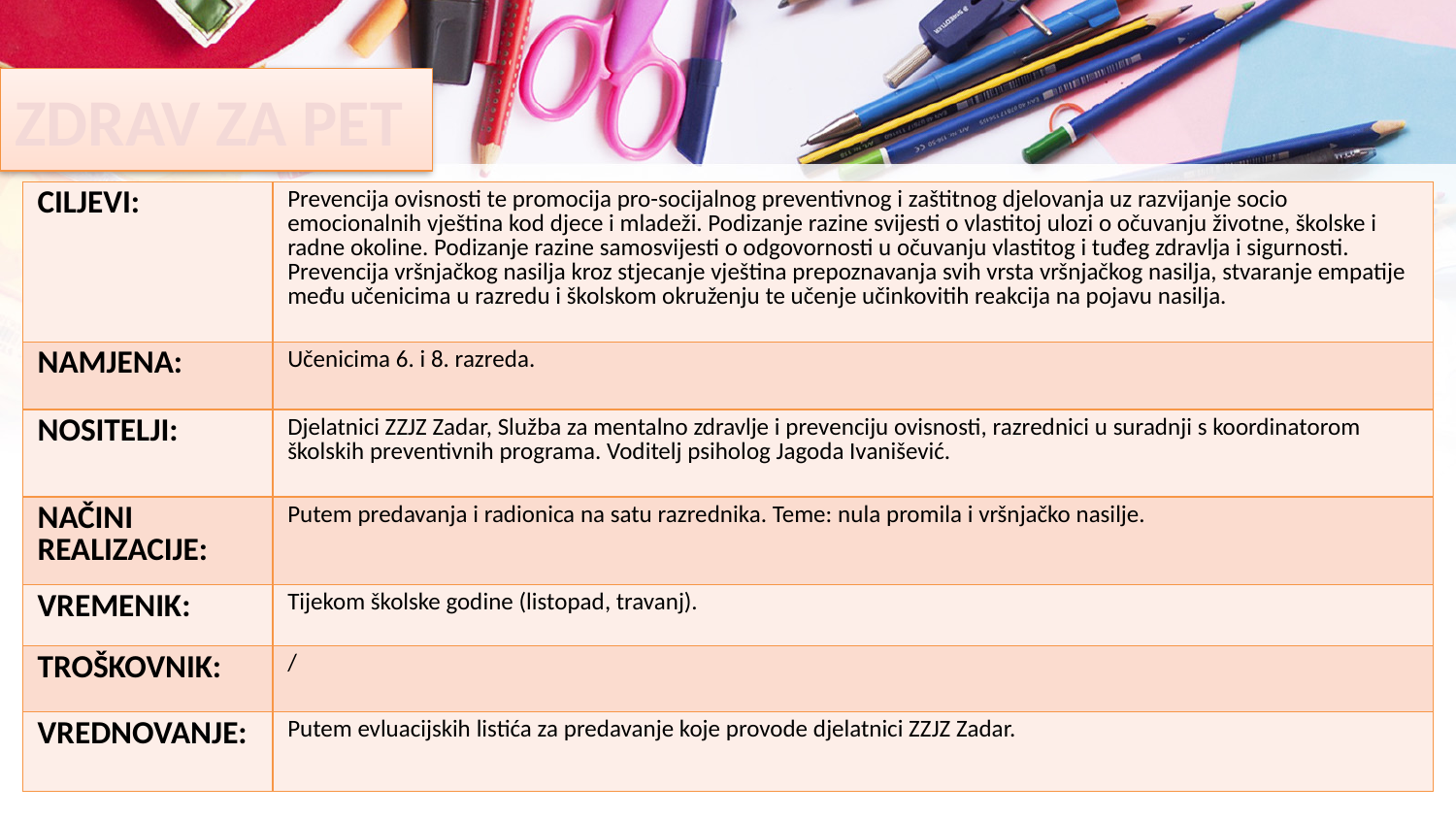

# ZDRAV ZA PET
| CILJEVI: | Prevencija ovisnosti te promocija pro-socijalnog preventivnog i zaštitnog djelovanja uz razvijanje socio emocionalnih vještina kod djece i mladeži. Podizanje razine svijesti o vlastitoj ulozi o očuvanju životne, školske i radne okoline. Podizanje razine samosvijesti o odgovornosti u očuvanju vlastitog i tuđeg zdravlja i sigurnosti. Prevencija vršnjačkog nasilja kroz stjecanje vještina prepoznavanja svih vrsta vršnjačkog nasilja, stvaranje empatije među učenicima u razredu i školskom okruženju te učenje učinkovitih reakcija na pojavu nasilja. |
| --- | --- |
| NAMJENA: | Učenicima 6. i 8. razreda. |
| NOSITELJI: | Djelatnici ZZJZ Zadar, Služba za mentalno zdravlje i prevenciju ovisnosti, razrednici u suradnji s koordinatorom školskih preventivnih programa. Voditelj psiholog Jagoda Ivanišević. |
| NAČINI REALIZACIJE: | Putem predavanja i radionica na satu razrednika. Teme: nula promila i vršnjačko nasilje. |
| VREMENIK: | Tijekom školske godine (listopad, travanj). |
| TROŠKOVNIK: | / |
| VREDNOVANJE: | Putem evluacijskih listića za predavanje koje provode djelatnici ZZJZ Zadar. |